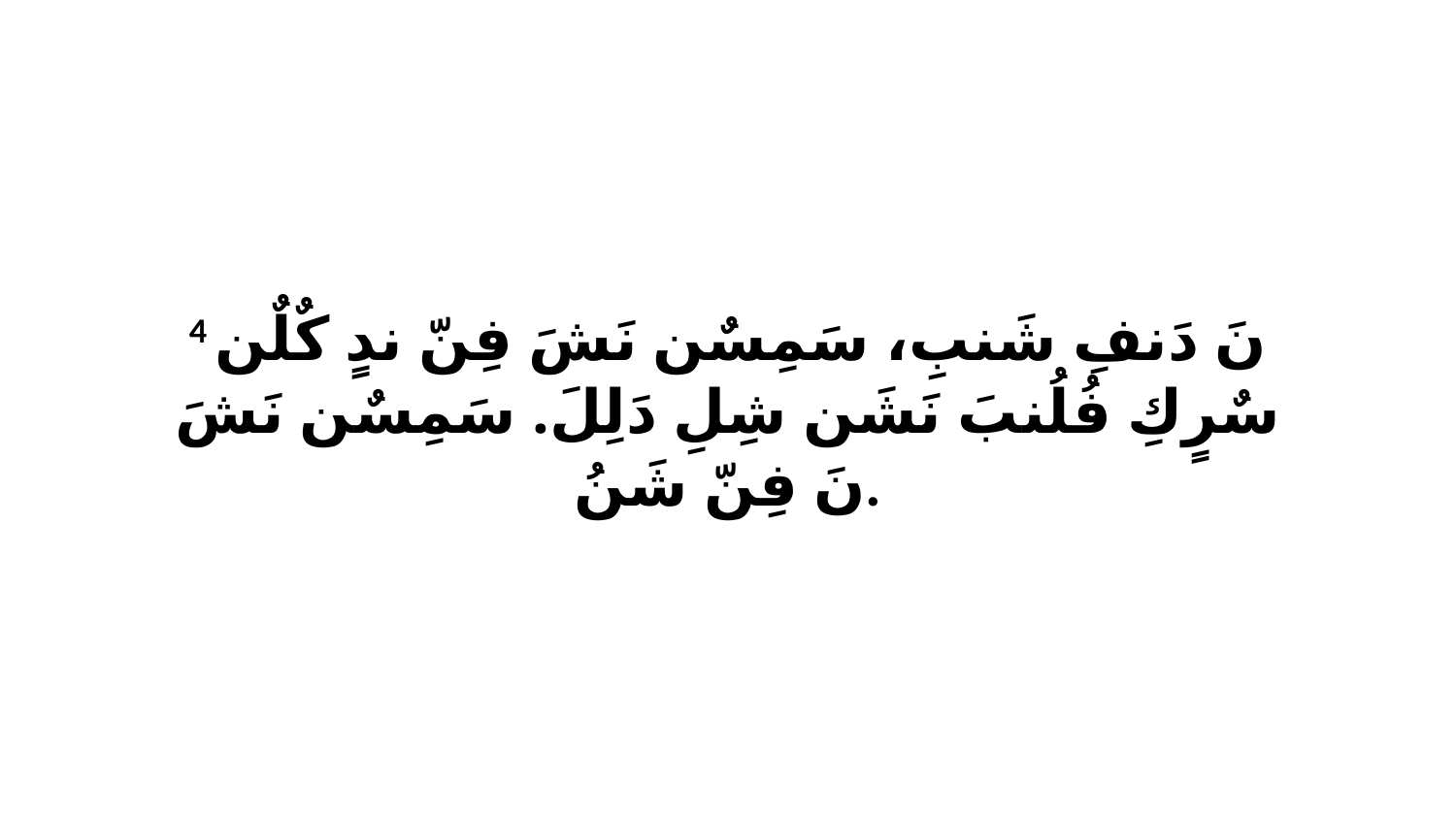

4 نَ دَنفِ شَنبِ، سَمِسٌن نَشَ فِنّ ندٍ كٌلٌن سٌرٍكِ فُلُنبَ نَشَن شِلِ دَلِلَ. سَمِسٌن نَشَ نَ فِنّ شَنُ.